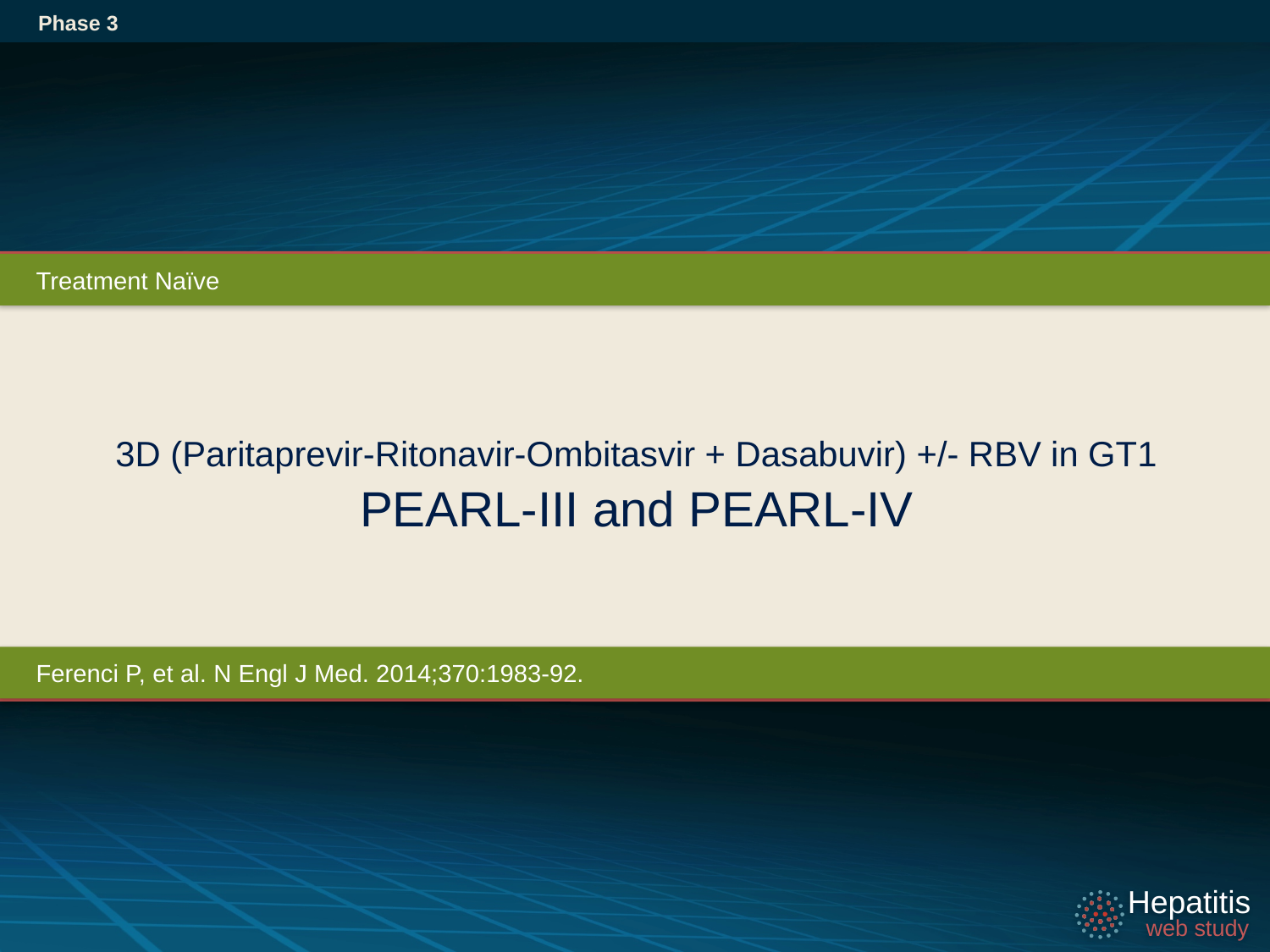

Phase 3
Treatment Naïve
# 3D (Paritaprevir-Ritonavir-Ombitasvir + Dasabuvir) +/- RBV in GT1 PEARL-III and PEARL-IV
Ferenci P, et al. N Engl J Med. 2014;370:1983-92.